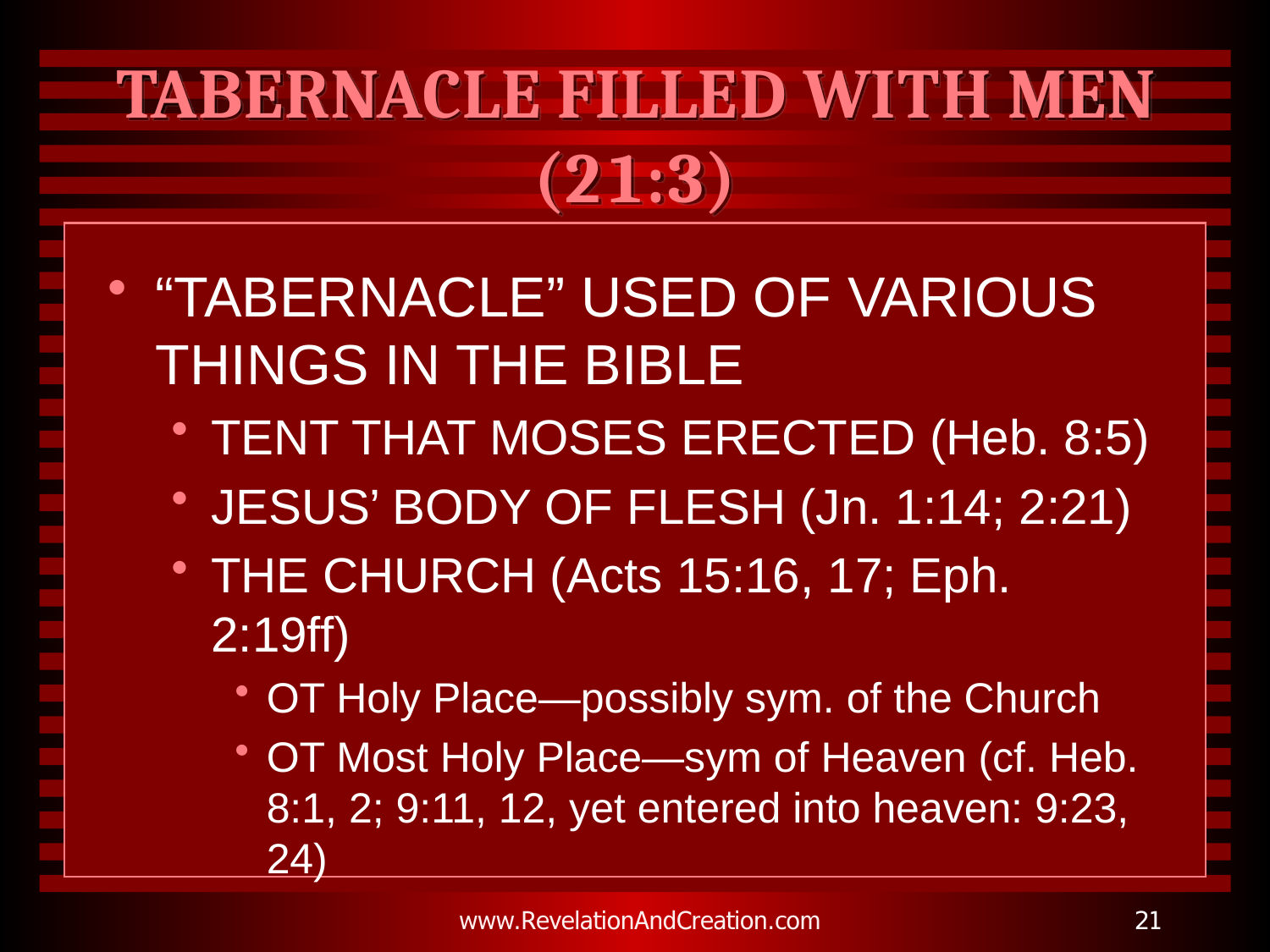

# TABERNACLE FILLED WITH MEN (21:3)
“TABERNACLE” USED OF VARIOUS THINGS IN THE BIBLE
TENT THAT MOSES ERECTED (Heb. 8:5)
JESUS’ BODY OF FLESH (Jn. 1:14; 2:21)
THE CHURCH (Acts 15:16, 17; Eph. 2:19ff)
OT Holy Place—possibly sym. of the Church
OT Most Holy Place—sym of Heaven (cf. Heb. 8:1, 2; 9:11, 12, yet entered into heaven: 9:23, 24)
www.RevelationAndCreation.com
21